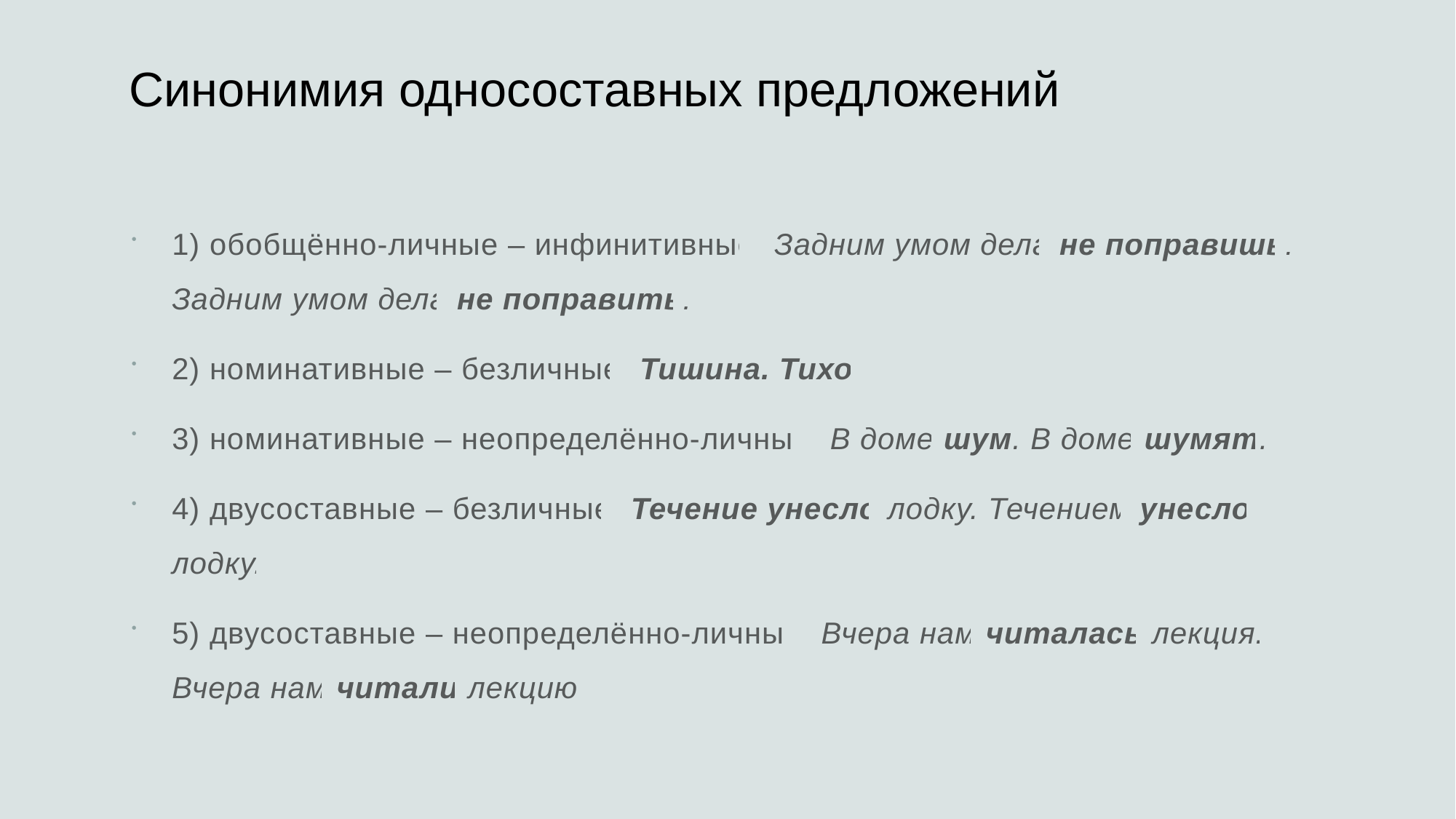

# Синонимия односоставных предложений
1) обобщённо-личные – инфинитивные. Задним умом дела не поправишь. Задним умом дела не поправить.
2) номинативные – безличные. Тишина. Тихо.
3) номинативные – неопределённо-личные. В доме шум. В доме шумят.
4) двусоставные – безличные. Течение унесло лодку. Течением унесло лодку.
5) двусоставные – неопределённо-личные. Вчера нам читалась лекция. Вчера нам читали лекцию.